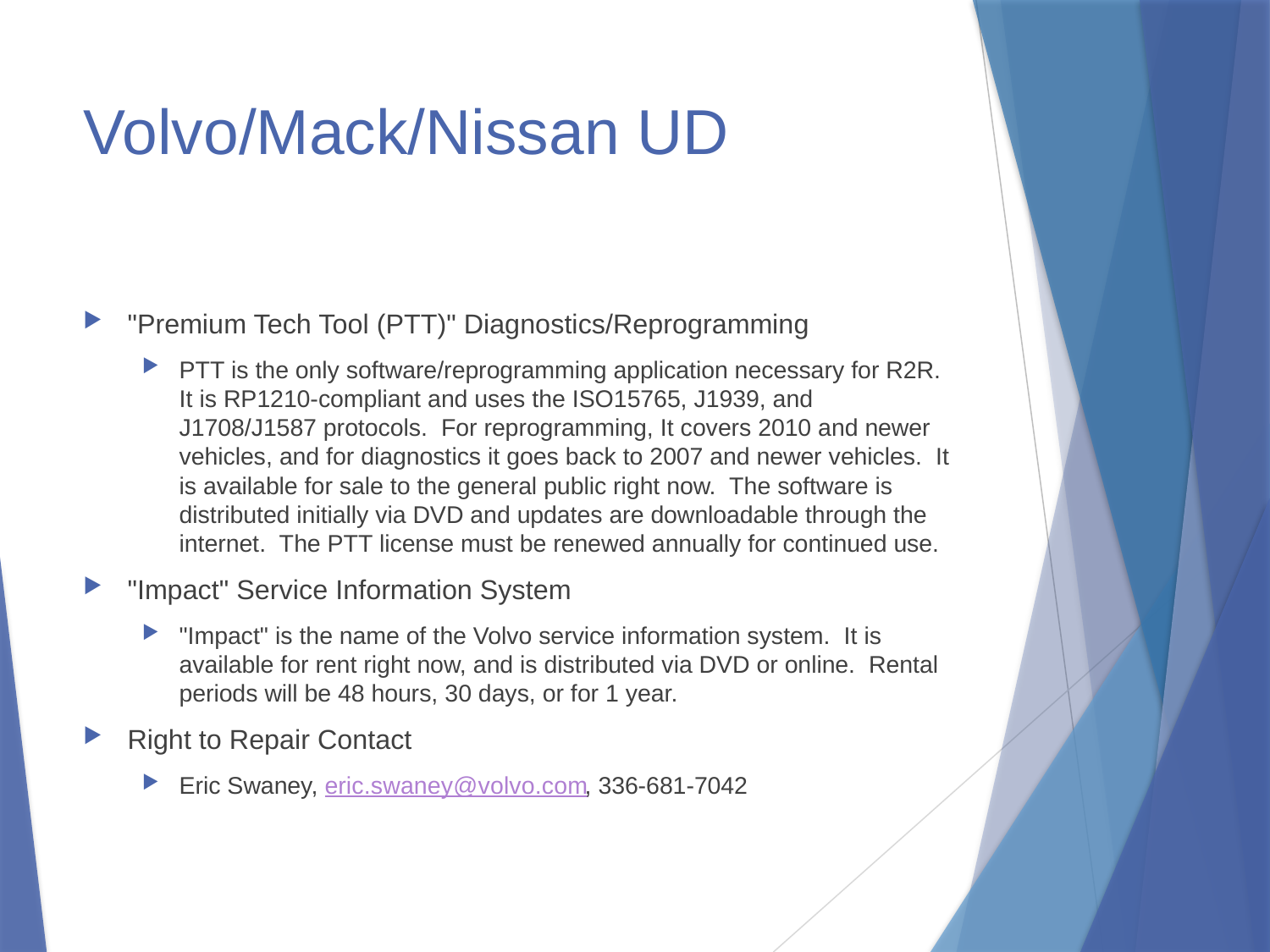

# Volvo/Mack/Nissan UD
"Premium Tech Tool (PTT)" Diagnostics/Reprogramming
PTT is the only software/reprogramming application necessary for R2R.  It is RP1210-compliant and uses the ISO15765, J1939, and J1708/J1587 protocols.  For reprogramming, It covers 2010 and newer vehicles, and for diagnostics it goes back to 2007 and newer vehicles.  It is available for sale to the general public right now.  The software is distributed initially via DVD and updates are downloadable through the internet.  The PTT license must be renewed annually for continued use.
"Impact" Service Information System
"Impact" is the name of the Volvo service information system.  It is available for rent right now, and is distributed via DVD or online.  Rental periods will be 48 hours, 30 days, or for 1 year.
Right to Repair Contact
Eric Swaney, eric.swaney@volvo.com, 336-681-7042